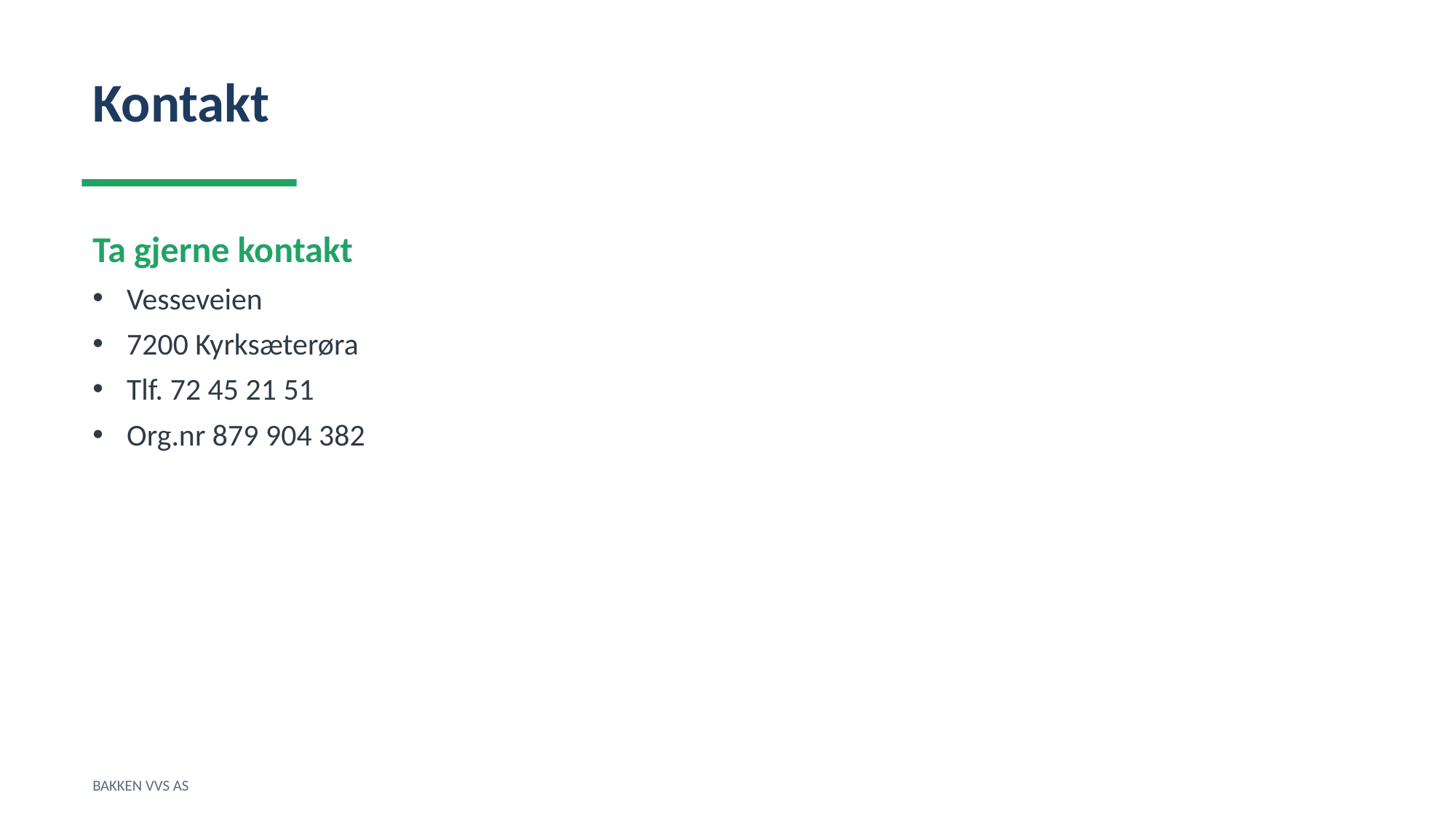

Kontakt

Ta gjerne kontakt
Vesseveien
7200 Kyrksæterøra
Tlf. 72 45 21 51
Org.nr 879 904 382
BAKKEN VVS AS